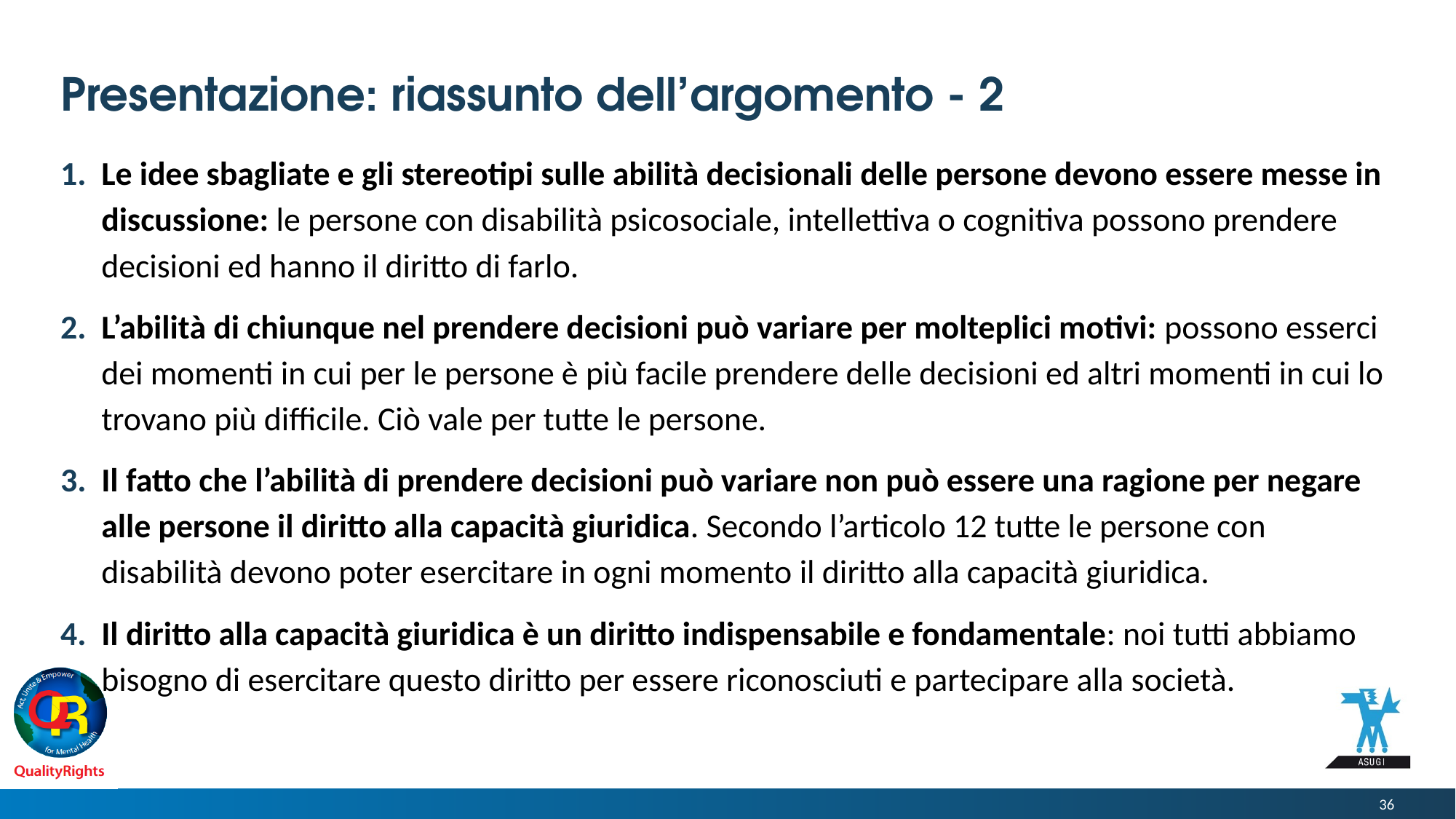

# Presentazione: riassunto dell’argomento - 2
Le idee sbagliate e gli stereotipi sulle abilità decisionali delle persone devono essere messe in discussione: le persone con disabilità psicosociale, intellettiva o cognitiva possono prendere decisioni ed hanno il diritto di farlo.
L’abilità di chiunque nel prendere decisioni può variare per molteplici motivi: possono esserci dei momenti in cui per le persone è più facile prendere delle decisioni ed altri momenti in cui lo trovano più difficile. Ciò vale per tutte le persone.
Il fatto che l’abilità di prendere decisioni può variare non può essere una ragione per negare alle persone il diritto alla capacità giuridica. Secondo l’articolo 12 tutte le persone con disabilità devono poter esercitare in ogni momento il diritto alla capacità giuridica.
Il diritto alla capacità giuridica è un diritto indispensabile e fondamentale: noi tutti abbiamo bisogno di esercitare questo diritto per essere riconosciuti e partecipare alla società.

36